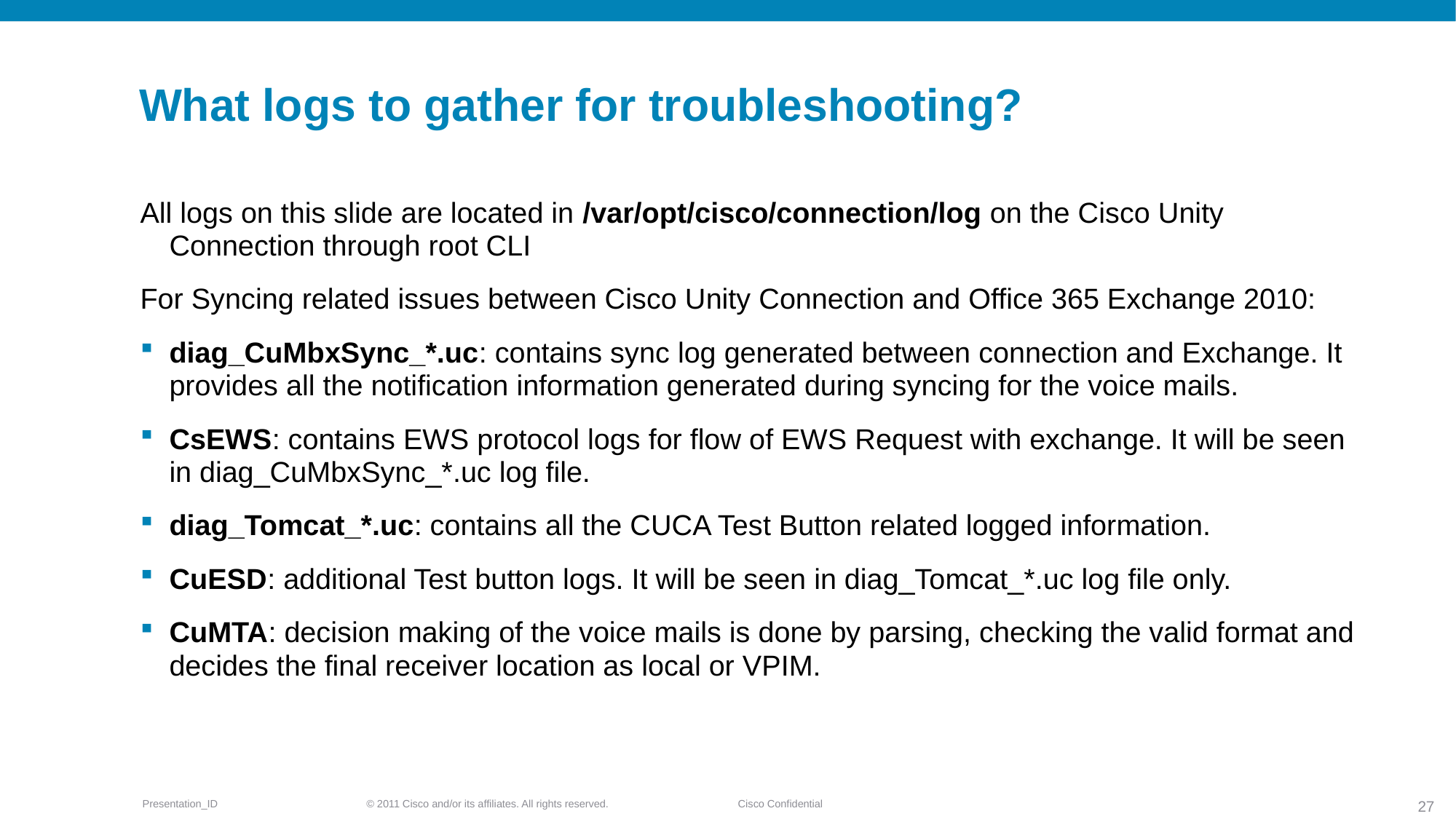

# What logs to gather for troubleshooting?

All logs on this slide are located in /var/opt/cisco/connection/log on the Cisco Unity Connection through root CLI
For Syncing related issues between Cisco Unity Connection and Office 365 Exchange 2010:
diag_CuMbxSync_*.uc: contains sync log generated between connection and Exchange. It provides all the notification information generated during syncing for the voice mails.
CsEWS: contains EWS protocol logs for flow of EWS Request with exchange. It will be seen in diag_CuMbxSync_*.uc log file.
diag_Tomcat_*.uc: contains all the CUCA Test Button related logged information.
CuESD: additional Test button logs. It will be seen in diag_Tomcat_*.uc log file only.
CuMTA: decision making of the voice mails is done by parsing, checking the valid format and decides the final receiver location as local or VPIM.